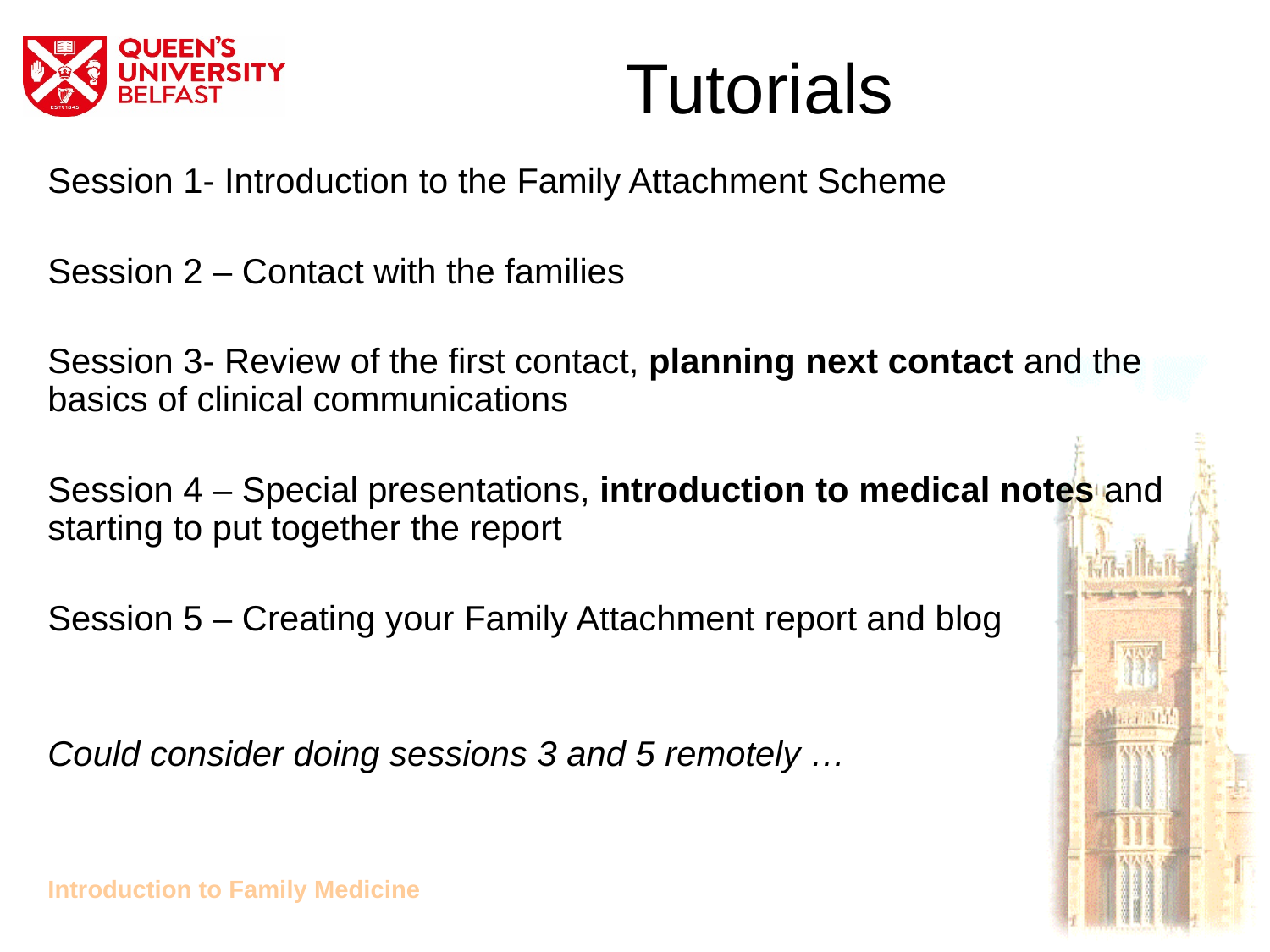

# Tutorials
Session 1- Introduction to the Family Attachment Scheme

Session 2 – Contact with the families

Session 3- Review of the first contact, planning next contact and the basics of clinical communications

Session 4 – Special presentations, introduction to medical notes and starting to put together the report

Session 5 – Creating your Family Attachment report and blog

Could consider doing sessions 3 and 5 remotely …

Introduction to Family Medicine